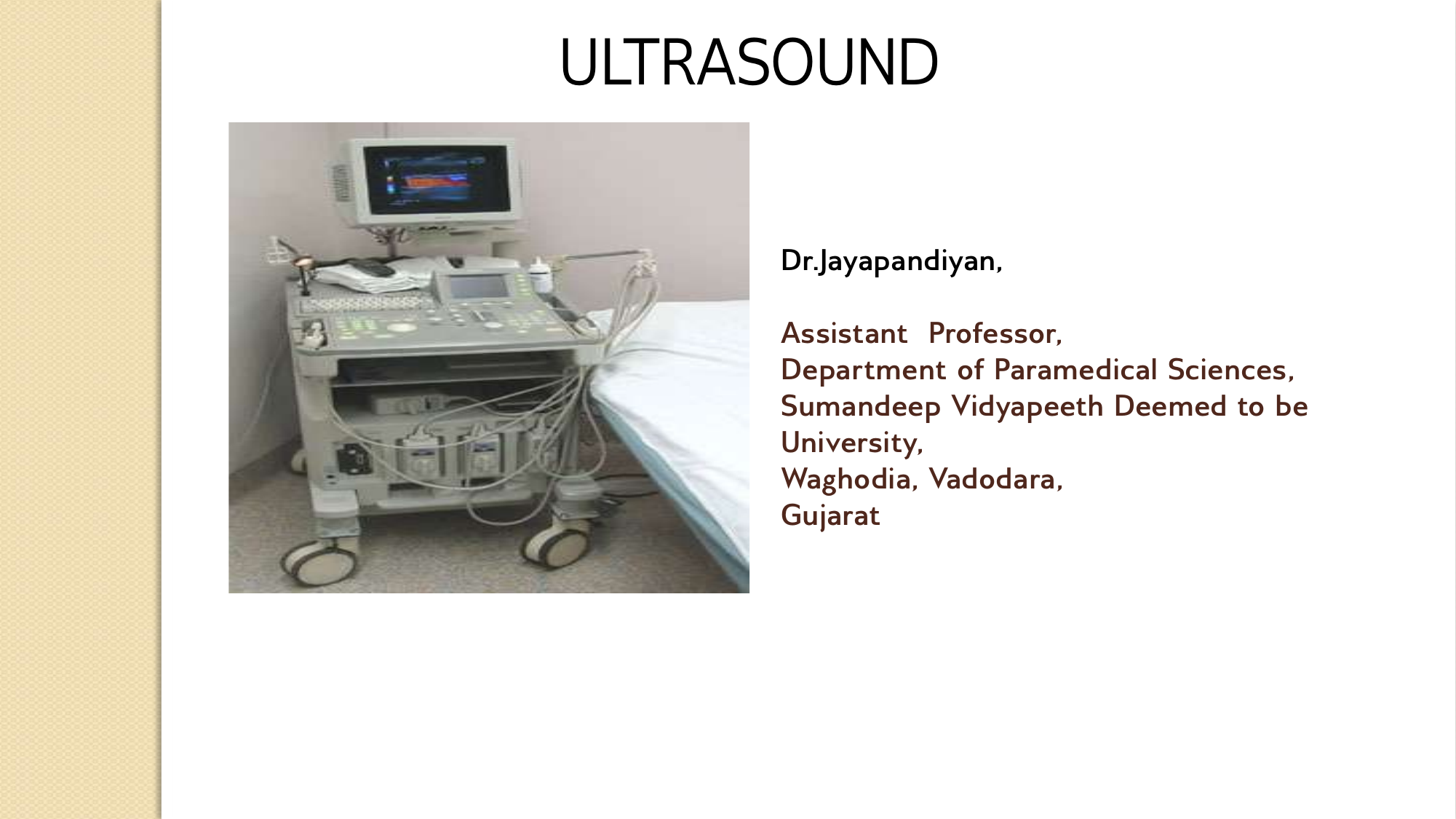

ULTRASOUND

Dr.Jayapandiyan,

Assistant  Professor,
Department of Paramedical Sciences,
Sumandeep Vidyapeeth Deemed to be University,
Waghodia, Vadodara,
Gujarat